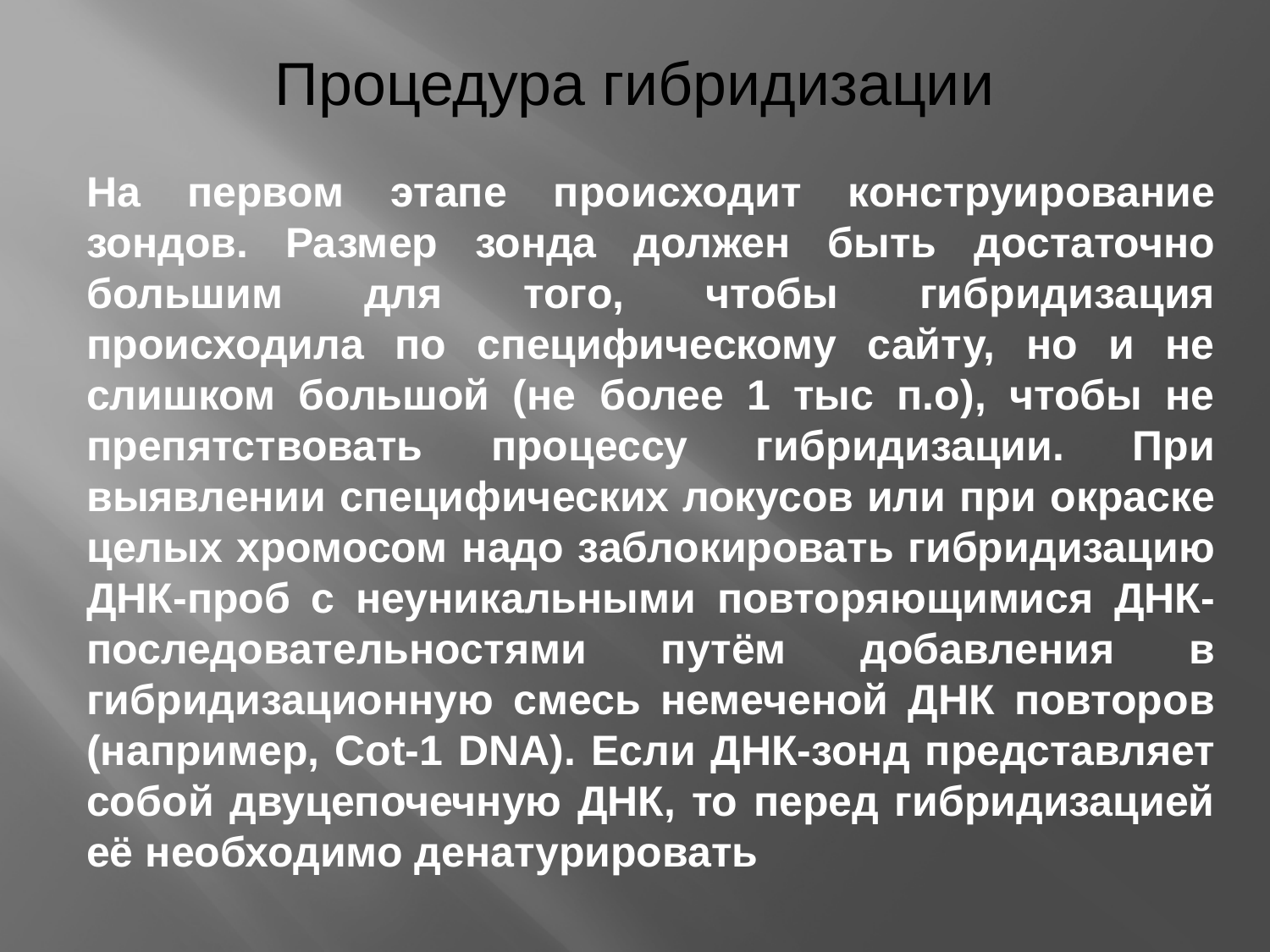

# Процедура гибридизации
На первом этапе происходит конструирование зондов. Размер зонда должен быть достаточно большим для того, чтобы гибридизация происходила по специфическому сайту, но и не слишком большой (не более 1 тыс п.о), чтобы не препятствовать процессу гибридизации. При выявлении специфических локусов или при окраске целых хромосом надо заблокировать гибридизацию ДНК-проб с неуникальными повторяющимися ДНК-последовательностями путём добавления в гибридизационную смесь немеченой ДНК повторов (например, Cot-1 DNA). Если ДНК-зонд представляет собой двуцепочечную ДНК, то перед гибридизацией её необходимо денатурировать